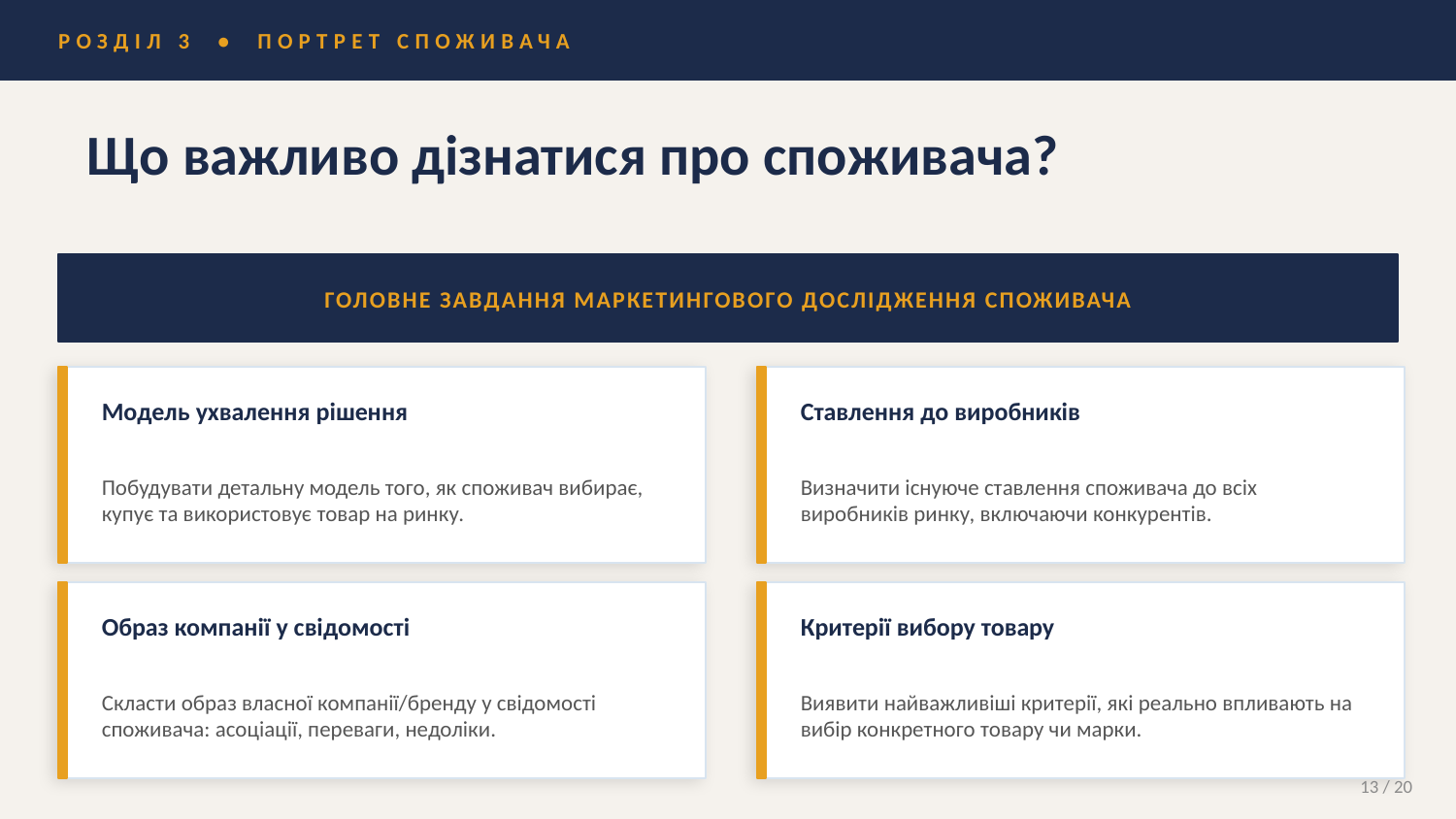

РОЗДІЛ 3  •  ПОРТРЕТ СПОЖИВАЧА
Що важливо дізнатися про споживача?

ГОЛОВНЕ ЗАВДАННЯ МАРКЕТИНГОВОГО ДОСЛІДЖЕННЯ СПОЖИВАЧА

Модель ухвалення рішення
Ставлення до виробників
Побудувати детальну модель того, як споживач вибирає, купує та використовує товар на ринку.
Визначити існуюче ставлення споживача до всіх виробників ринку, включаючи конкурентів.

Образ компанії у свідомості
Критерії вибору товару
Скласти образ власної компанії/бренду у свідомості споживача: асоціації, переваги, недоліки.
Виявити найважливіші критерії, які реально впливають на вибір конкретного товару чи марки.
13 / 20